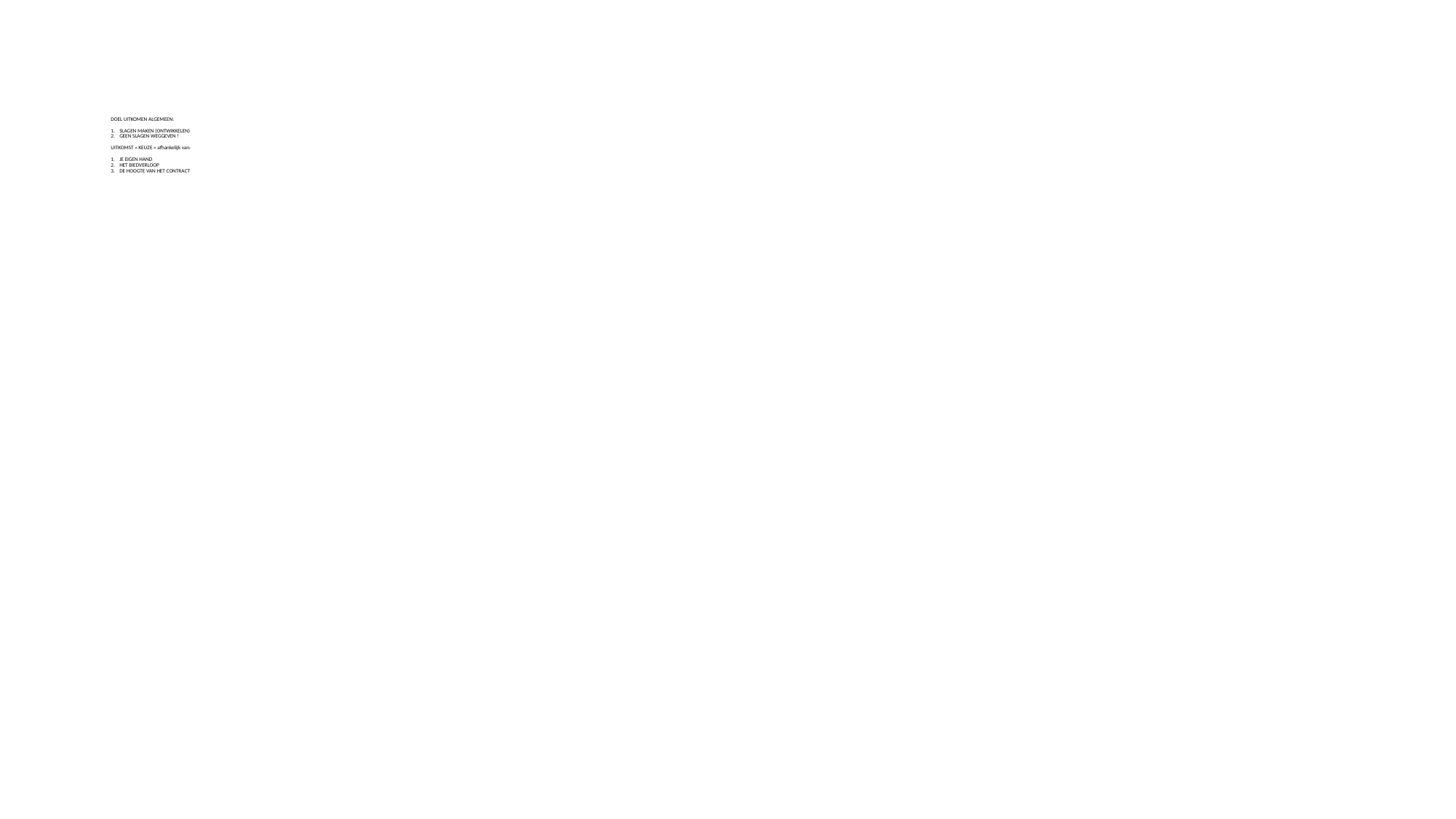

# DOEL UITKOMEN ALGEMEEN: 1.	SLAGEN MAKEN (ONTWIKKELEN) 2.	GEEN SLAGEN WEGGEVEN ! UITKOMST = KEUZE = afhankelijk van: 1.	JE EIGEN HAND 2.	HET BIEDVERLOOP 3.	DE HOOGTE VAN HET CONTRACT